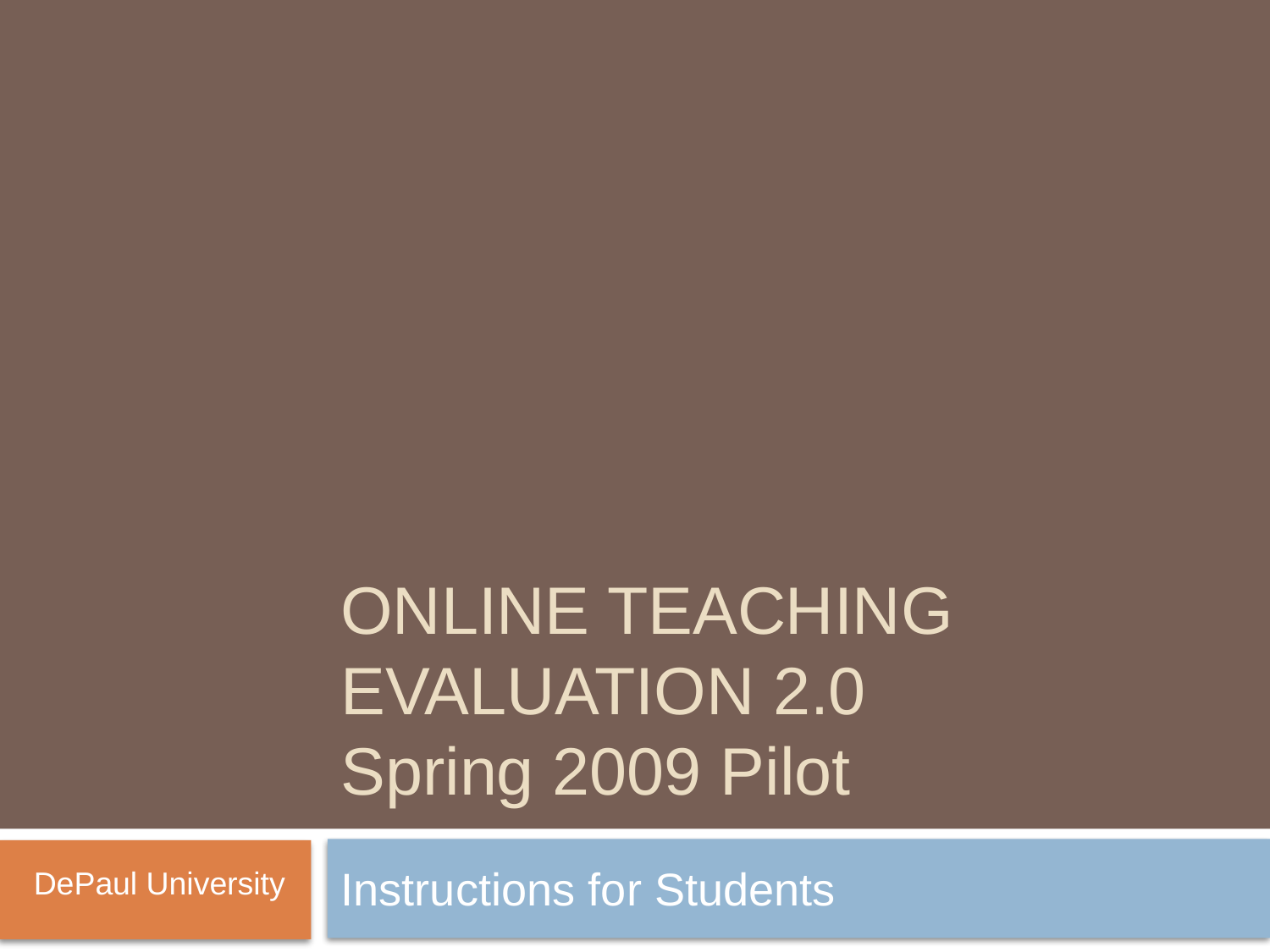

# ONLINE TEACHING EVALUATION 2.0 Spring 2009 Pilot
Instructions for Students
DePaul University